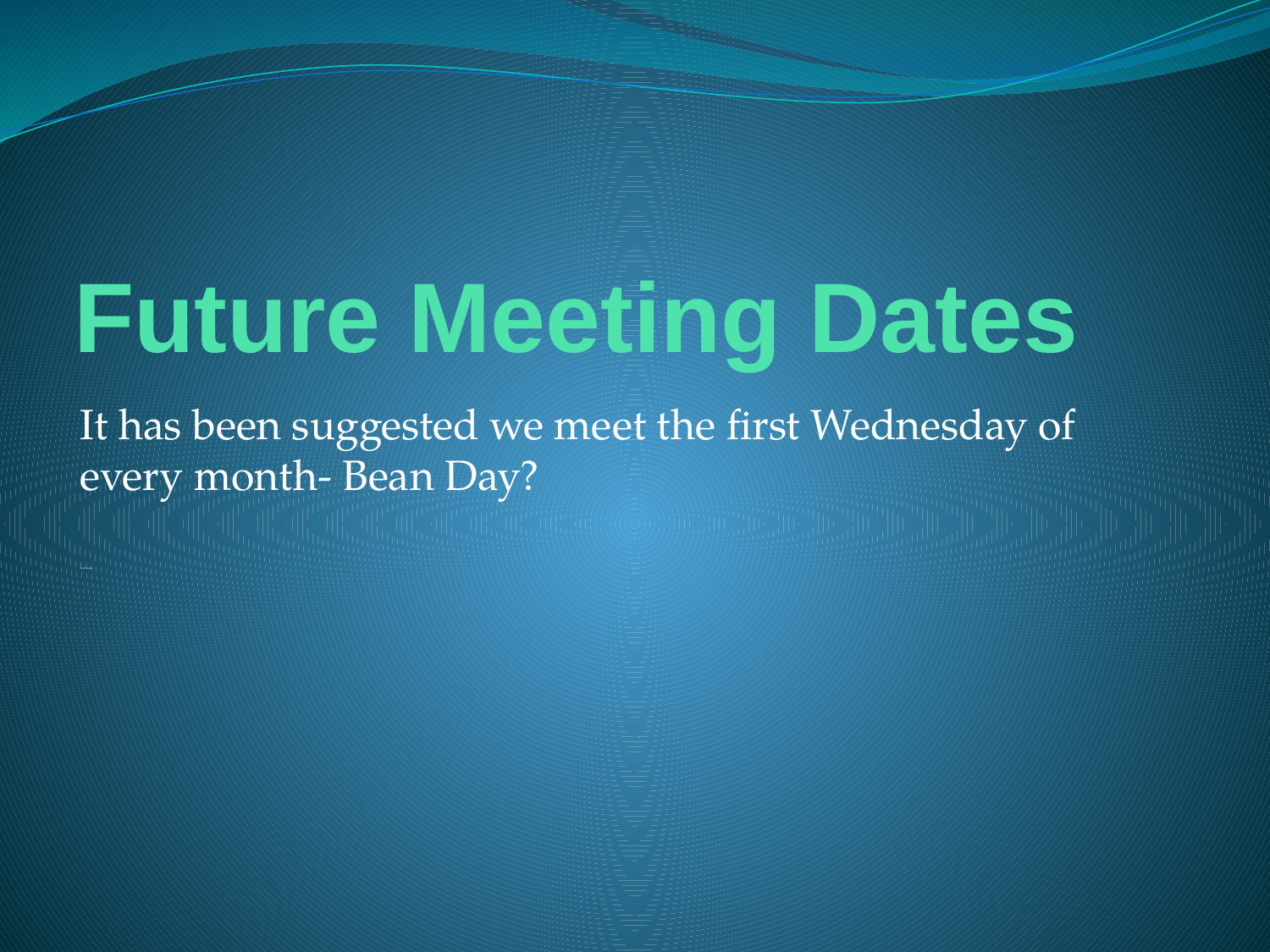

# Future Meeting Dates

It has been suggested we meet the first Wednesday of every month- Bean Day?

…..